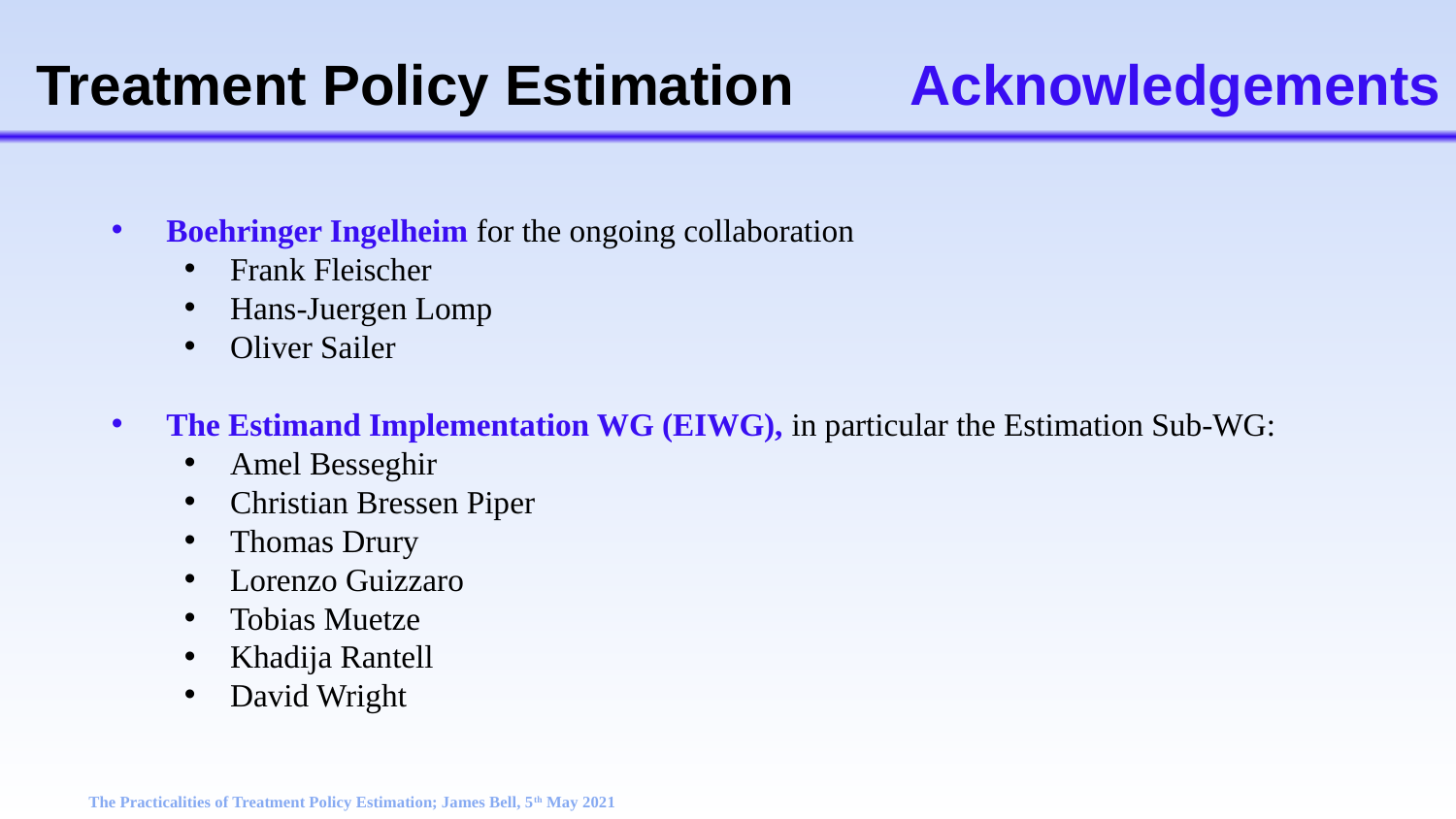

# Treatment Policy Estimation 	Acknowledgements
Boehringer Ingelheim for the ongoing collaboration
Frank Fleischer
Hans-Juergen Lomp
Oliver Sailer

The Estimand Implementation WG (EIWG), in particular the Estimation Sub-WG:
Amel Besseghir
Christian Bressen Piper
Thomas Drury
Lorenzo Guizzaro
Tobias Muetze
Khadija Rantell
David Wright

The Practicalities of Treatment Policy Estimation; James Bell, 5th May 2021